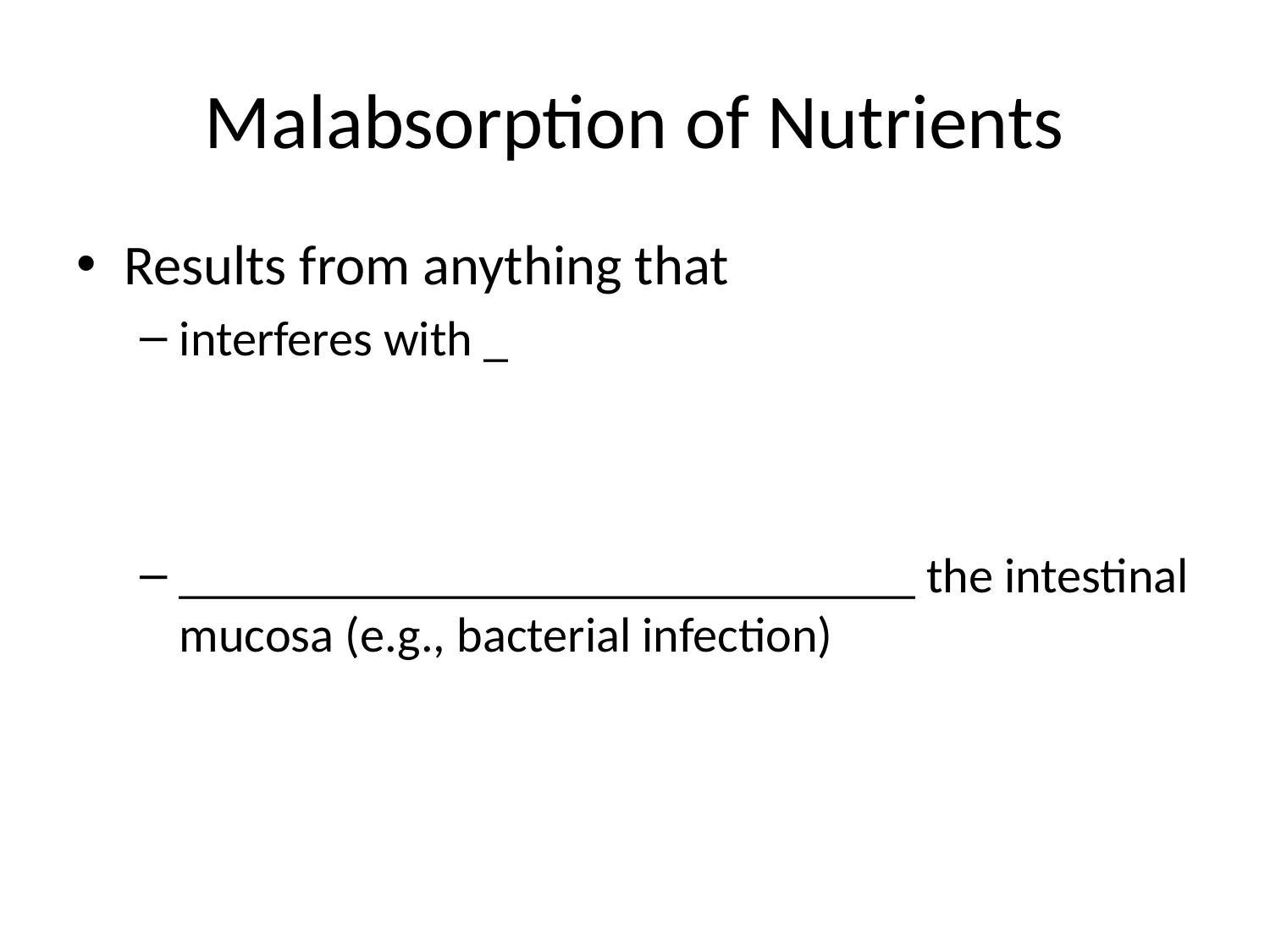

# Malabsorption of Nutrients
Results from anything that
interferes with _

______________________________ the intestinal mucosa (e.g., bacterial infection)